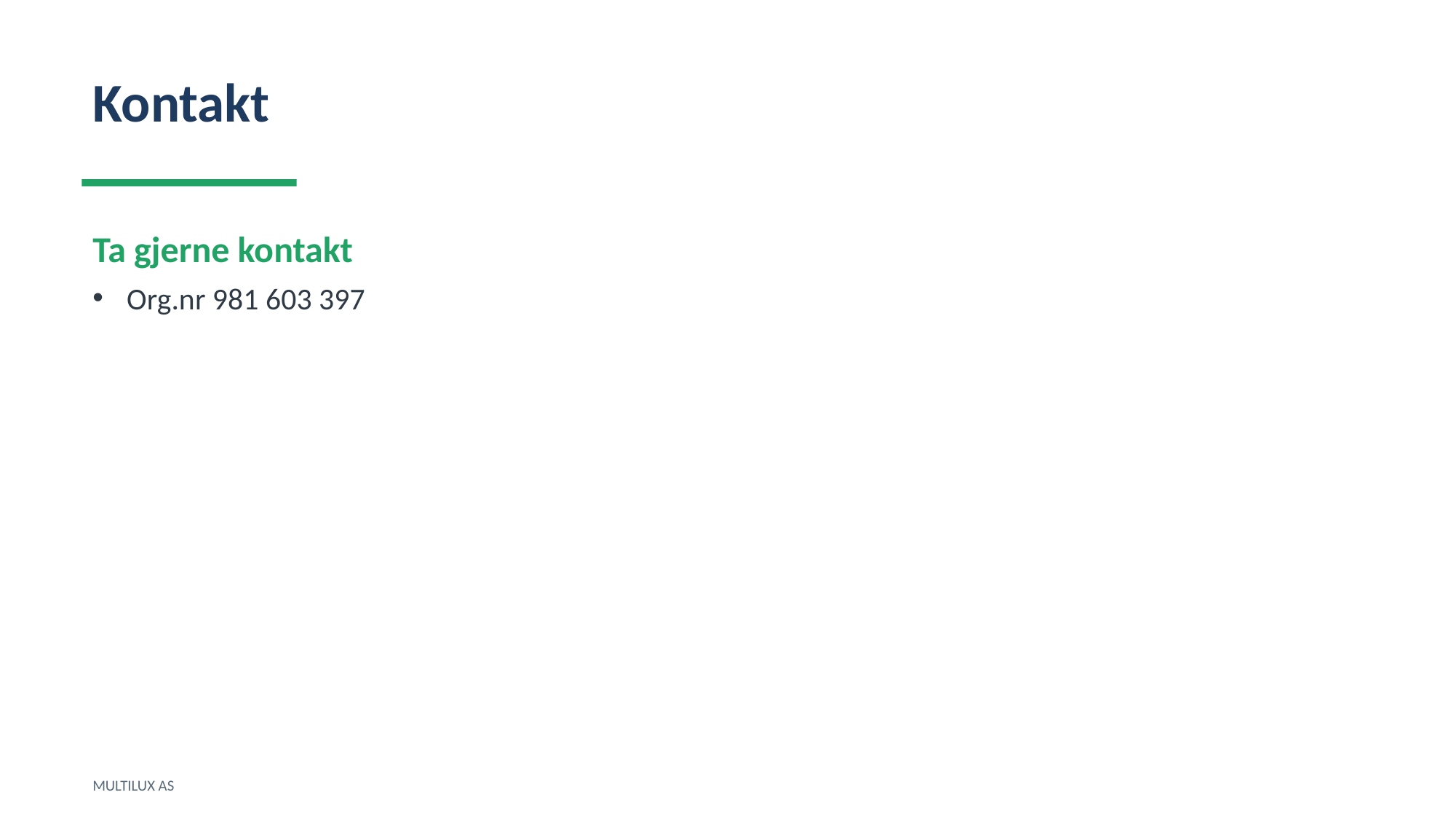

Kontakt

Ta gjerne kontakt
Org.nr 981 603 397
MULTILUX AS